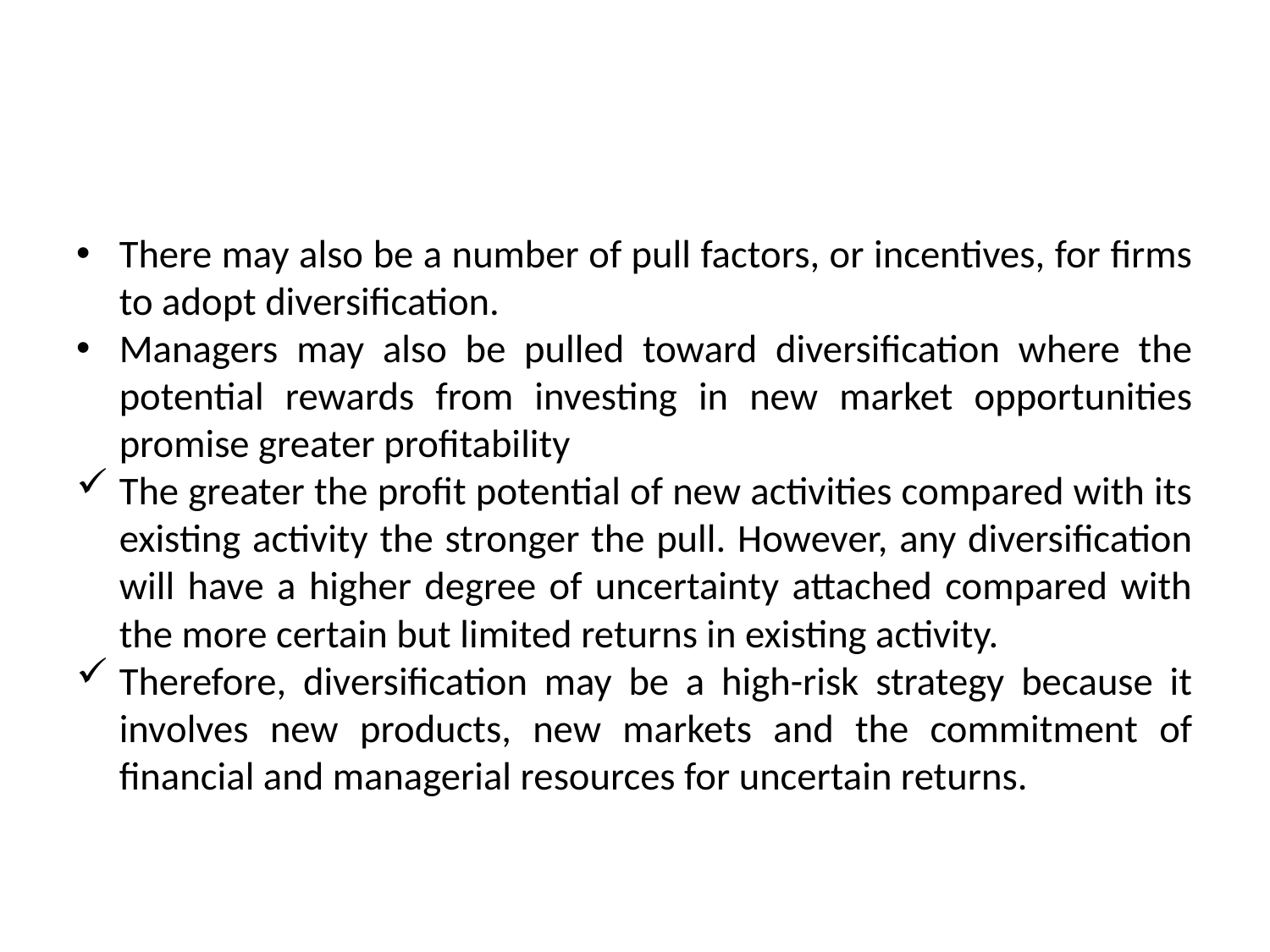

#
There may also be a number of pull factors, or incentives, for firms to adopt diversification.
Managers may also be pulled toward diversification where the potential rewards from investing in new market opportunities promise greater profitability
The greater the profit potential of new activities compared with its existing activity the stronger the pull. However, any diversification will have a higher degree of uncertainty attached compared with the more certain but limited returns in existing activity.
Therefore, diversification may be a high-risk strategy because it involves new products, new markets and the commitment of financial and managerial resources for uncertain returns.